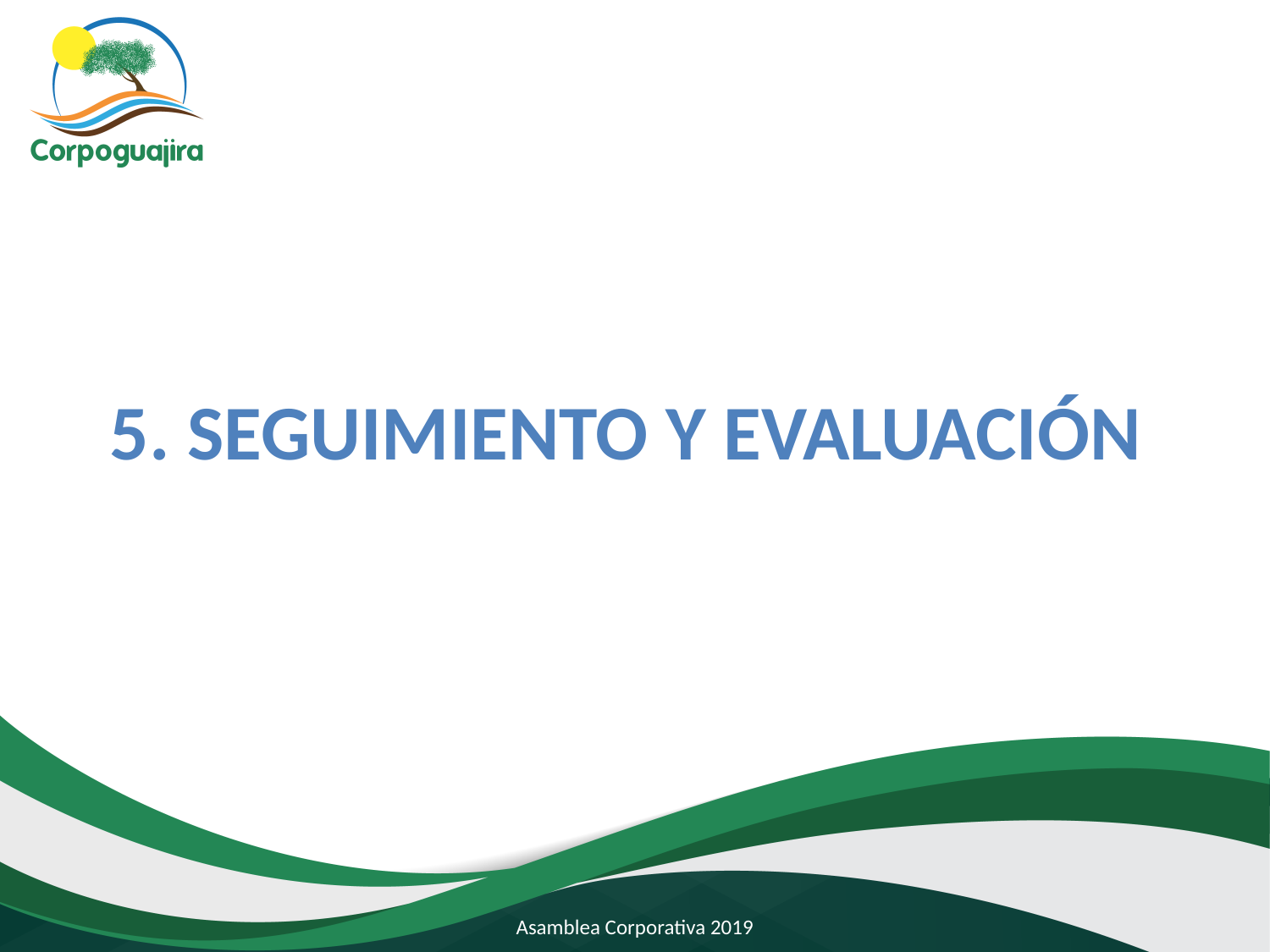

5. Seguimiento y evaluación
Asamblea Corporativa 2019